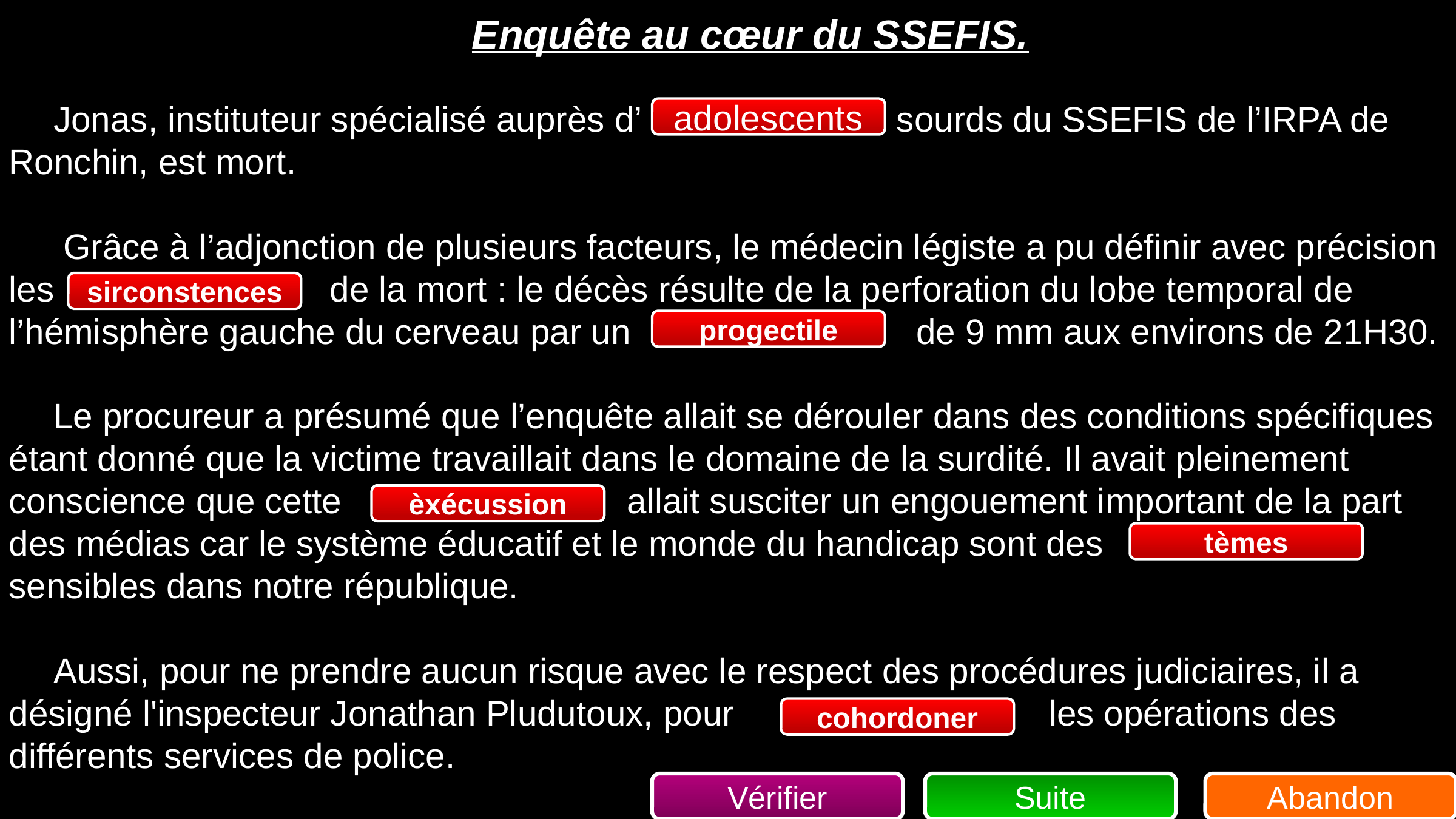

Enquête au cœur du SSEFIS.

Jonas, instituteur spécialisé auprès d’                          sourds du SSEFIS de l’IRPA de Ronchin, est mort.

 Grâce à l’adjonction de plusieurs facteurs, le médecin légiste a pu définir avec précision les                            de la mort : le décès résulte de la perforation du lobe temporal de l’hémisphère gauche du cerveau par un                             de 9 mm aux environs de 21H30.

Le procureur a présumé que l’enquête allait se dérouler dans des conditions spécifiques étant donné que la victime travaillait dans le domaine de la surdité. Il avait pleinement conscience que cette                             allait susciter un engouement important de la part des médias car le système éducatif et le monde du handicap sont des                           sensibles dans notre république.

Aussi, pour ne prendre aucun risque avec le respect des procédures judiciaires, il a désigné l'inspecteur Jonathan Pludutoux, pour                                les opérations des différents services de police.

adolescent
adolessents
adolecents
adolescents

circonstences
sirconstances
circonstances
sirconstences
projectil
projectile
projectille
progectile

exécution
héxécution
éxécution
èxécussion

thêmes
themmes
thèmes
tèmes
coordonner
coordoner
coordonné
cohordoner

Vérifier
Suite
Abandon